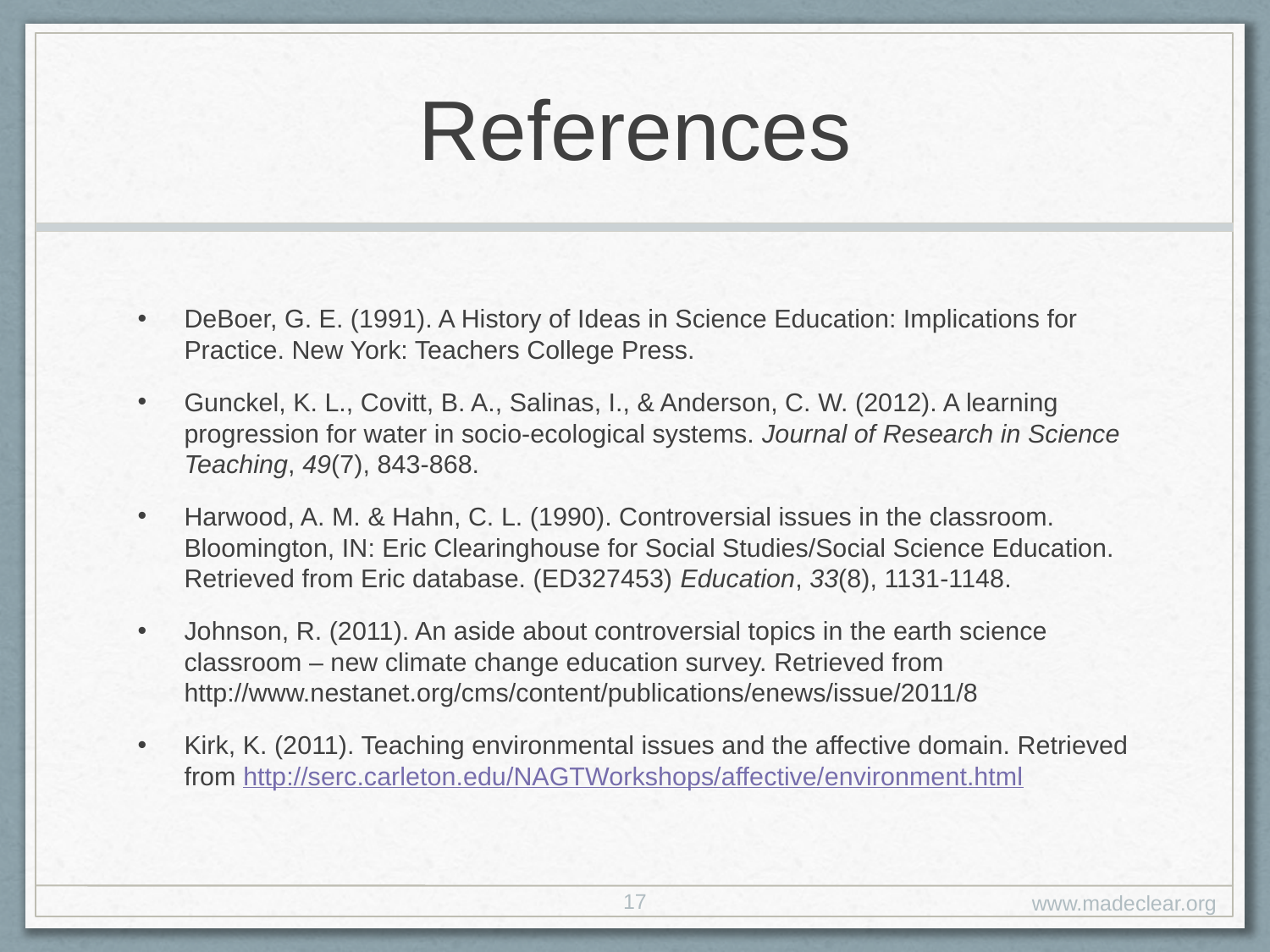

# References
DeBoer, G. E. (1991). A History of Ideas in Science Education: Implications for Practice. New York: Teachers College Press.
Gunckel, K. L., Covitt, B. A., Salinas, I., & Anderson, C. W. (2012). A learning progression for water in socio-ecological systems. Journal of Research in Science Teaching, 49(7), 843-868.
Harwood, A. M. & Hahn, C. L. (1990). Controversial issues in the classroom. Bloomington, IN: Eric Clearinghouse for Social Studies/Social Science Education. Retrieved from Eric database. (ED327453) Education, 33(8), 1131-1148.
Johnson, R. (2011). An aside about controversial topics in the earth science classroom – new climate change education survey. Retrieved from http://www.nestanet.org/cms/content/publications/enews/issue/2011/8
Kirk, K. (2011). Teaching environmental issues and the affective domain. Retrieved from http://serc.carleton.edu/NAGTWorkshops/affective/environment.html

17
www.madeclear.org